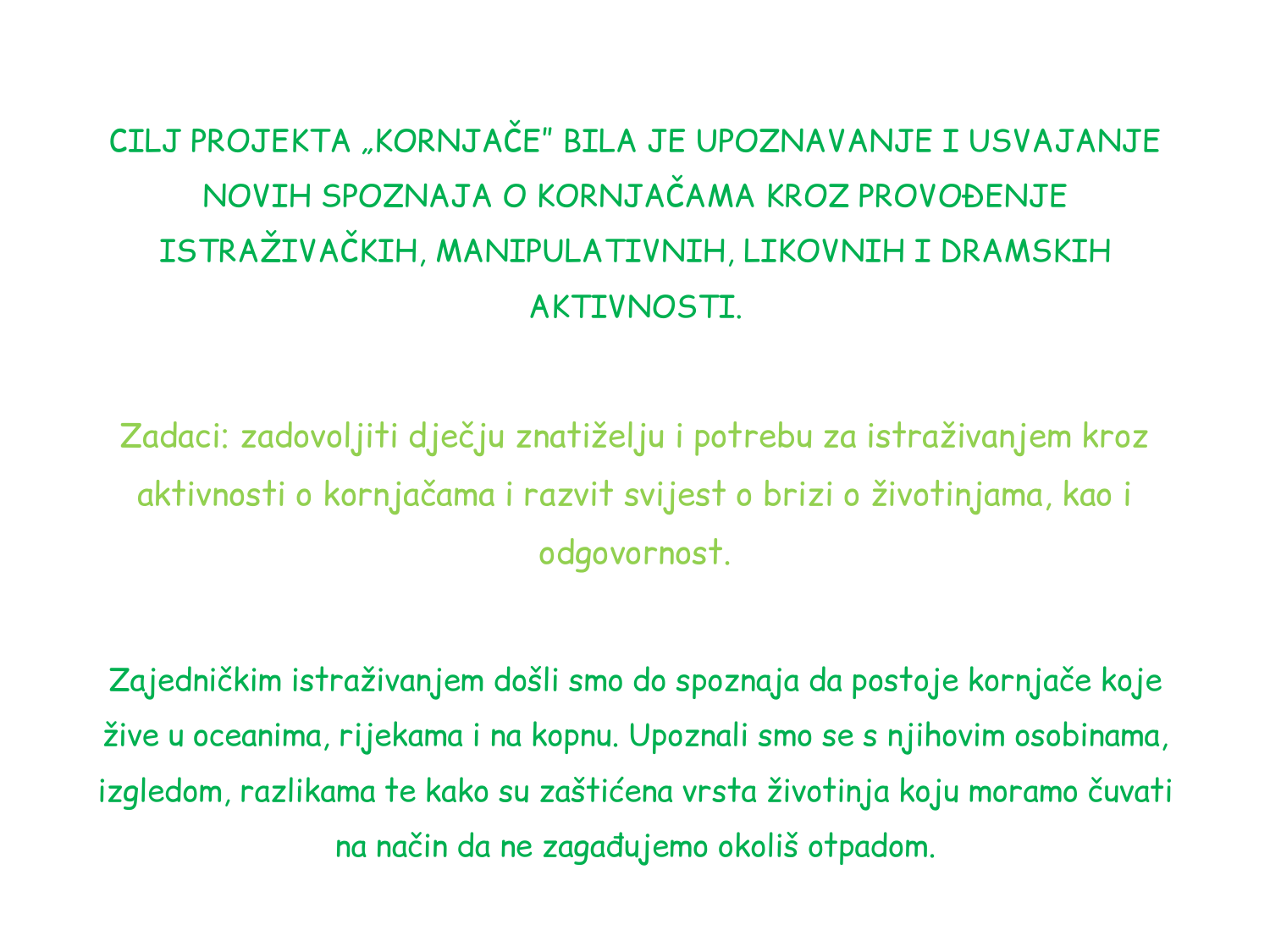

CILJ PROJEKTA „KORNJAČE” BILA JE UPOZNAVANJE I USVAJANJE NOVIH SPOZNAJA O KORNJAČAMA KROZ PROVOĐENJE ISTRAŽIVAČKIH, MANIPULATIVNIH, LIKOVNIH I DRAMSKIH AKTIVNOSTI.

Zadaci: zadovoljiti dječju znatiželju i potrebu za istraživanjem kroz aktivnosti o kornjačama i razvit svijest o brizi o životinjama, kao i odgovornost.

Zajedničkim istraživanjem došli smo do spoznaja da postoje kornjače koje žive u oceanima, rijekama i na kopnu. Upoznali smo se s njihovim osobinama, izgledom, razlikama te kako su zaštićena vrsta životinja koju moramo čuvati na način da ne zagađujemo okoliš otpadom.